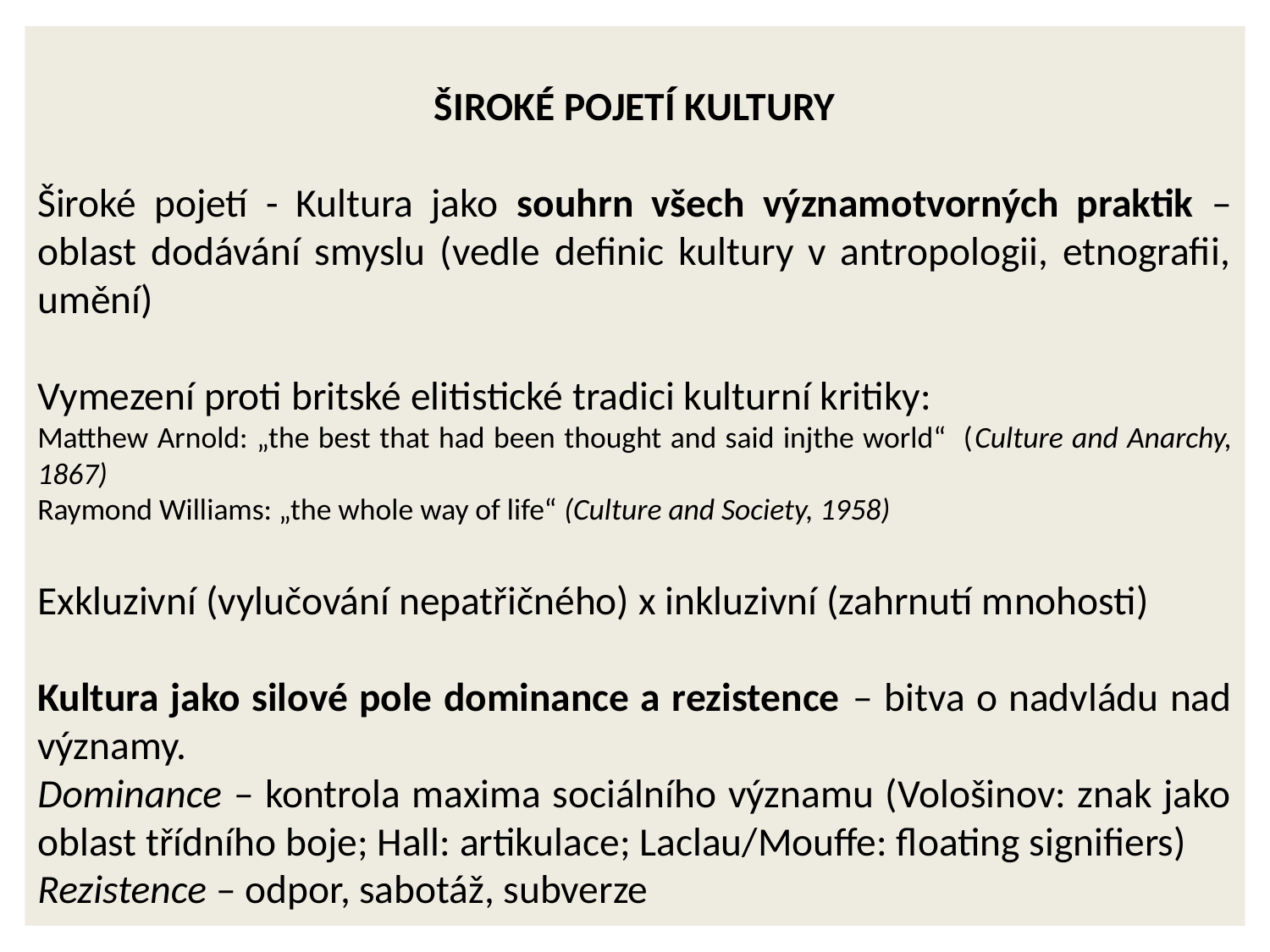

ŠIROKÉ POJEtí kultury

Široké pojetí - Kultura jako souhrn všech významotvorných praktik – oblast dodávání smyslu (vedle definic kultury v antropologii, etnografii, umění)

Vymezení proti britské elitistické tradici kulturní kritiky:
Matthew Arnold: „the best that had been thought and said injthe world“  (Culture and Anarchy, 1867)
Raymond Williams: „the whole way of life“ (Culture and Society, 1958)

Exkluzivní (vylučování nepatřičného) x inkluzivní (zahrnutí mnohosti)

Kultura jako silové pole dominance a rezistence – bitva o nadvládu nad významy.
Dominance – kontrola maxima sociálního významu (Vološinov: znak jako oblast třídního boje; Hall: artikulace; Laclau/Mouffe: floating signifiers)
Rezistence – odpor, sabotáž, subverze